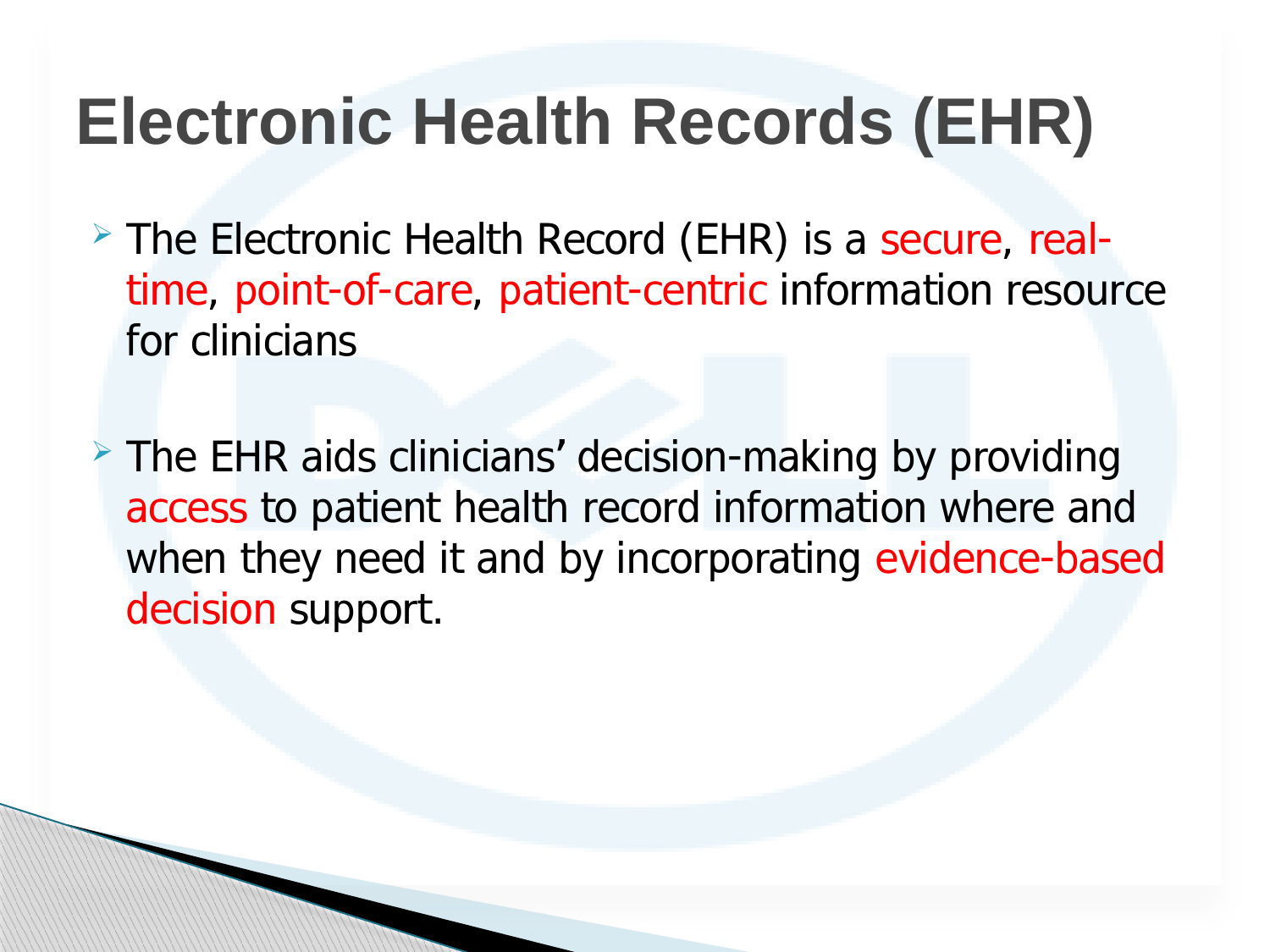

# Electronic Health Records (EHR)
The Electronic Health Record (EHR) is a secure, real-time, point-of-care, patient-centric information resource for clinicians

The EHR aids clinicians’ decision-making by providing access to patient health record information where and when they need it and by incorporating evidence-based decision support.